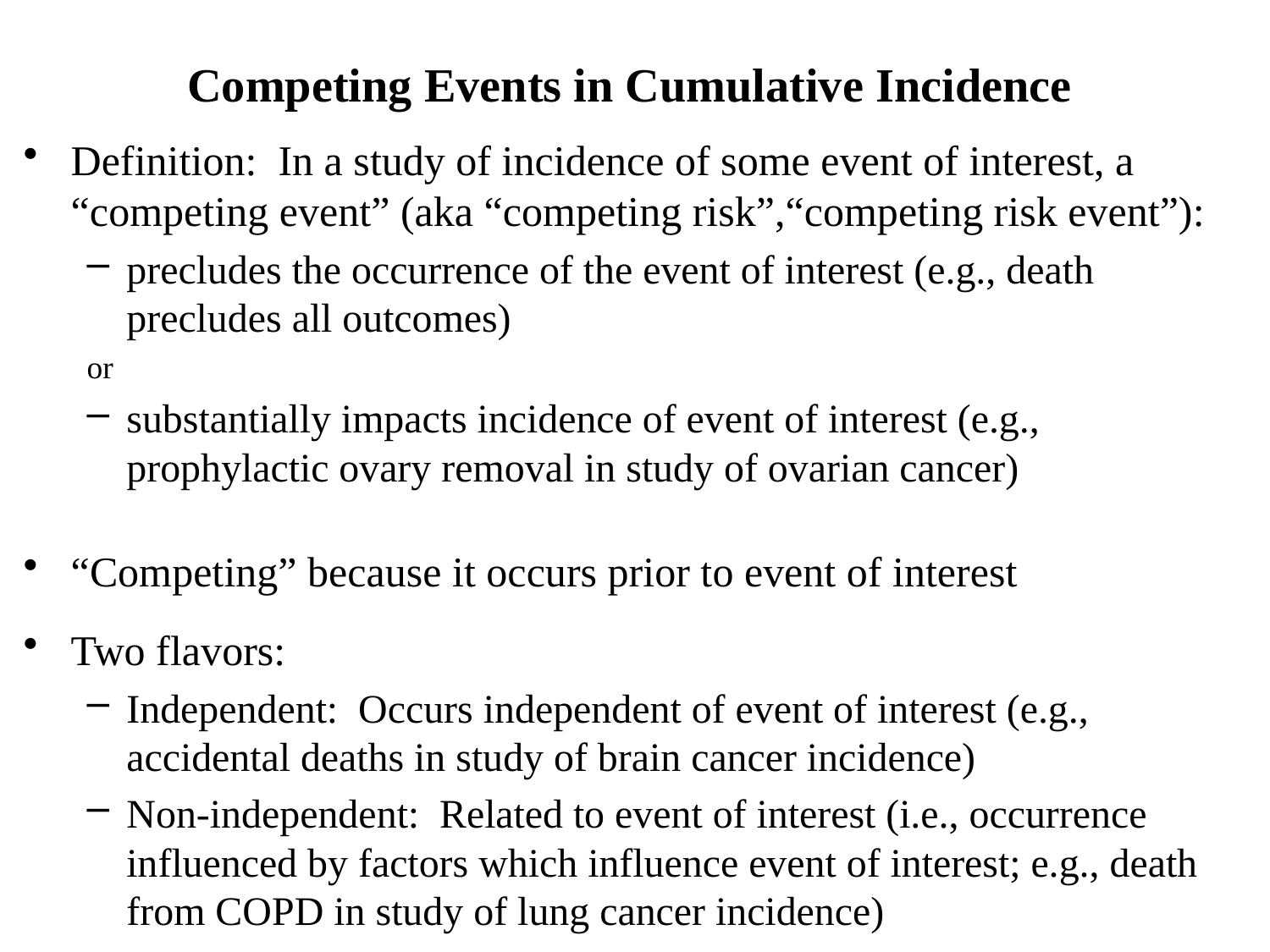

# Competing Events in Cumulative Incidence
Definition:  In a study of incidence of some event of interest, a “competing event” (aka “competing risk”,“competing risk event”):
precludes the occurrence of the event of interest (e.g., death precludes all outcomes)
or
substantially impacts incidence of event of interest (e.g., prophylactic ovary removal in study of ovarian cancer)

“Competing” because it occurs prior to event of interest

Two flavors:
Independent:  Occurs independent of event of interest (e.g., accidental deaths in study of brain cancer incidence)
Non-independent:  Related to event of interest (i.e., occurrence influenced by factors which influence event of interest; e.g., death from COPD in study of lung cancer incidence)